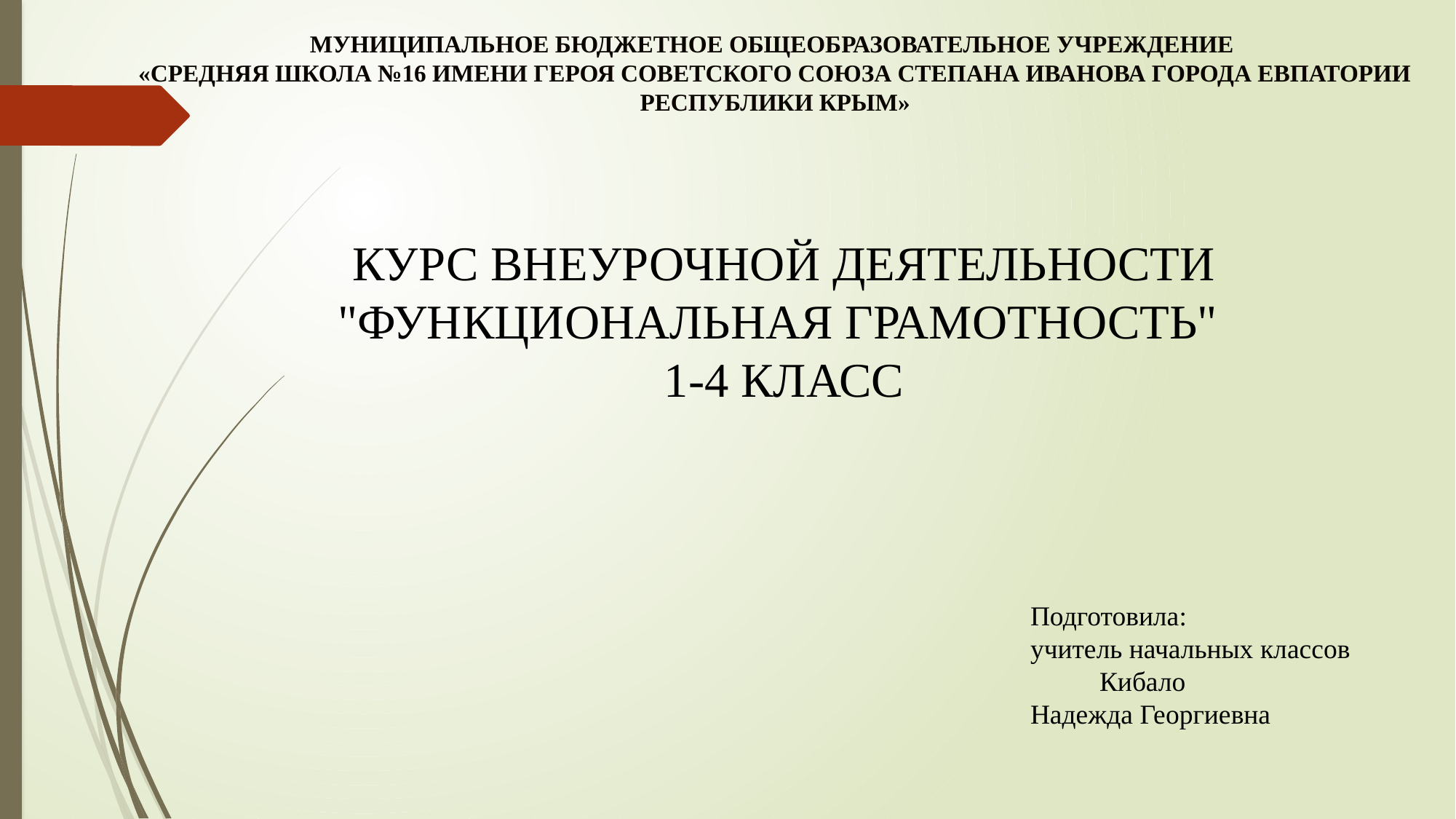

МУНИЦИПАЛЬНОЕ БЮДЖЕТНОЕ ОБЩЕОБРАЗОВАТЕЛЬНОЕ УЧРЕЖДЕНИЕ
«СРЕДНЯЯ ШКОЛА №16 ИМЕНИ ГЕРОЯ СОВЕТСКОГО СОЮЗА СТЕПАНА ИВАНОВА ГОРОДА ЕВПАТОРИИ РЕСПУБЛИКИ КРЫМ»
КУРС ВНЕУРОЧНОЙ ДЕЯТЕЛЬНОСТИ "ФУНКЦИОНАЛЬНАЯ ГРАМОТНОСТЬ"
1-4 КЛАСС
Подготовила:
учитель начальных классов
          Кибало
Надежда Георгиевна